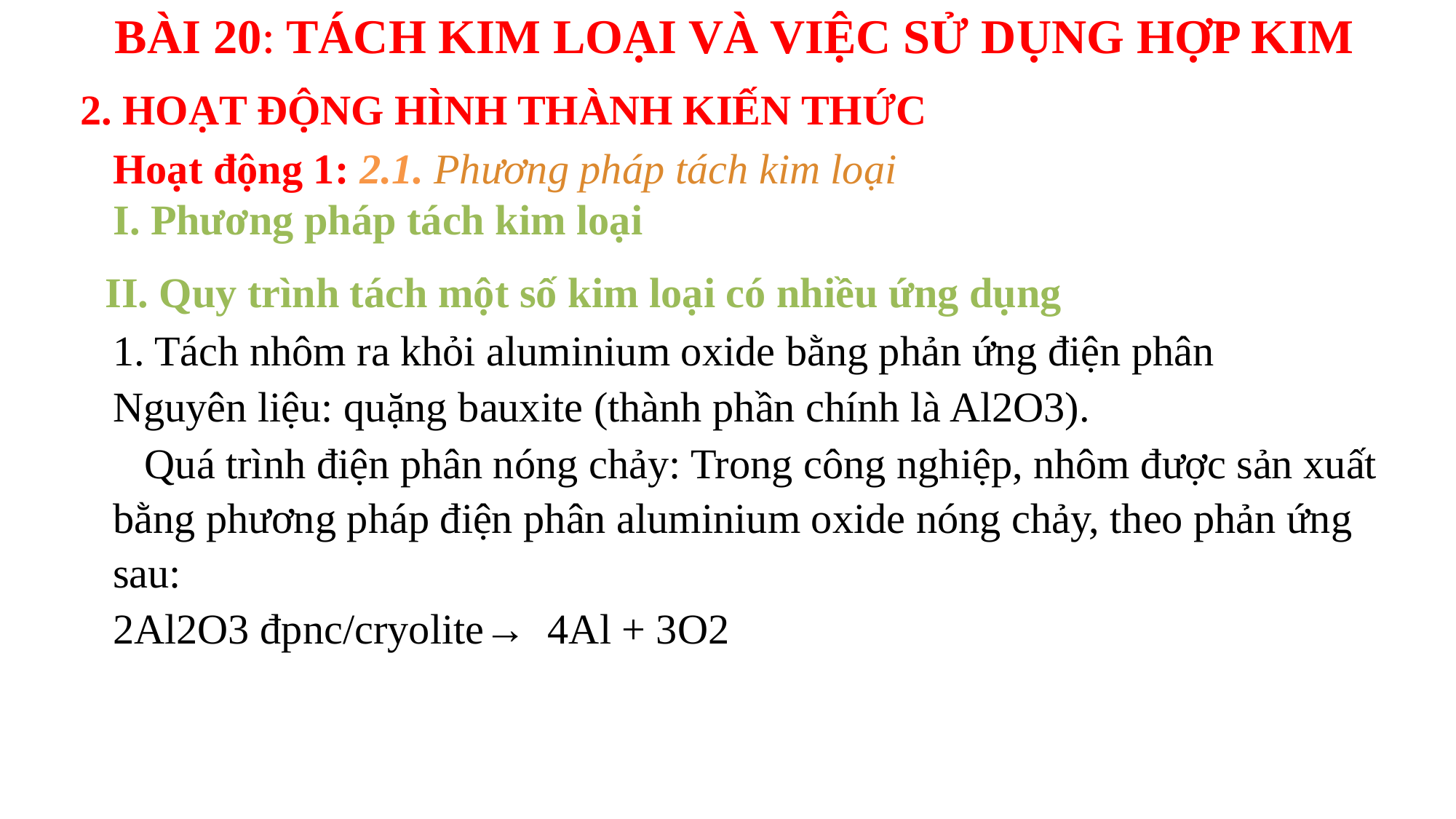

BÀI 20: TÁCH KIM LOẠI VÀ VIỆC SỬ DỤNG HỢP KIM
2. HOẠT ĐỘNG HÌNH THÀNH KIẾN THỨC
Hoạt động 1: 2.1. Phương pháp tách kim loại
I. Phương pháp tách kim loại

II. Quy trình tách một số kim loại có nhiều ứng dụng
1. Tách nhôm ra khỏi aluminium oxide bằng phản ứng điện phân
Nguyên liệu: quặng bauxite (thành phần chính là Al2O3).
   Quá trình điện phân nóng chảy: Trong công nghiệp, nhôm được sản xuất bằng phương pháp điện phân aluminium oxide nóng chảy, theo phản ứng sau:
2Al2O3 đpnc/cryolite→  4Al + 3O2